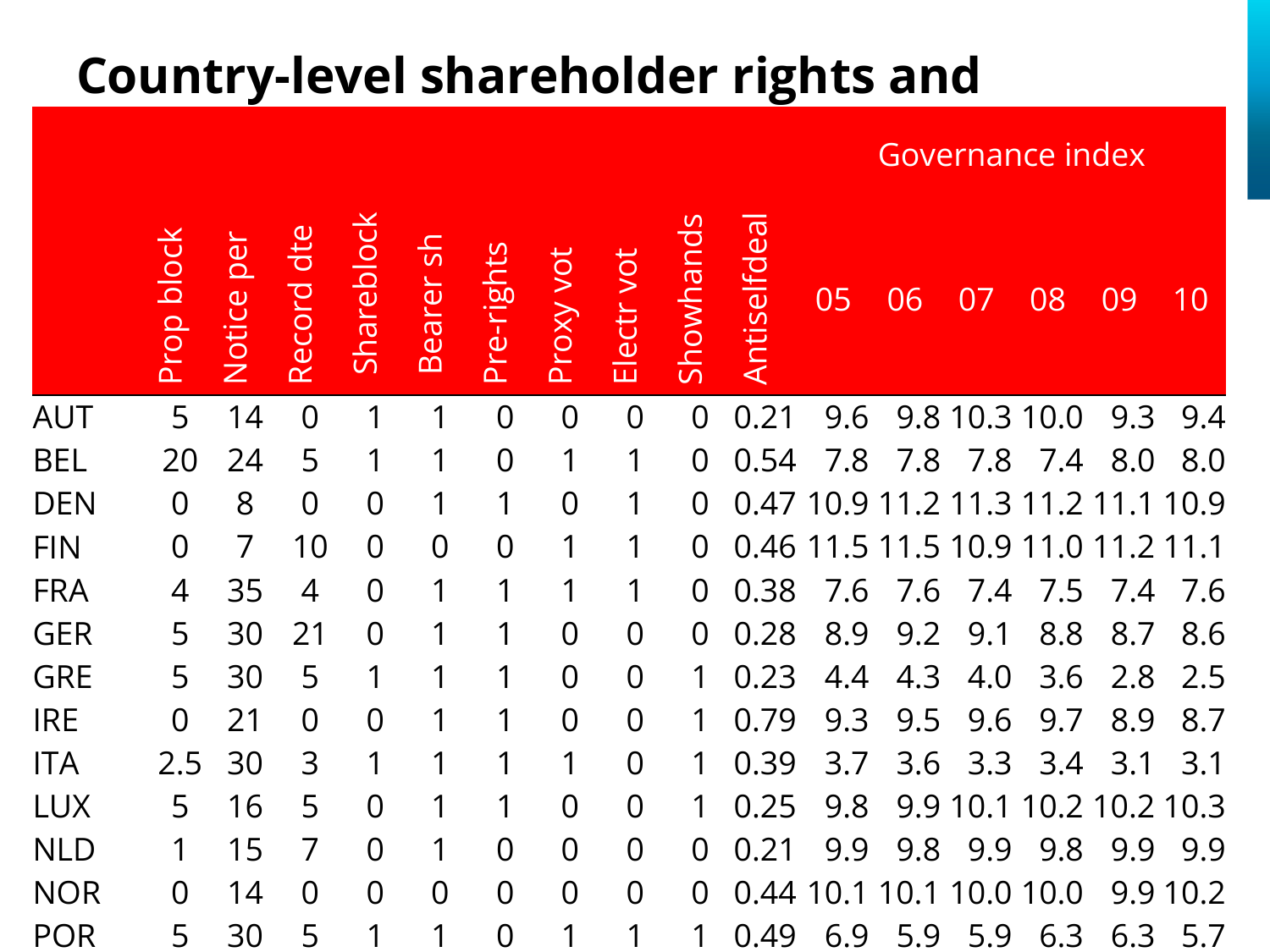

# Country-level shareholder rights and governance
|  | Prop block | Notice per | Record dte | Shareblock | Bearer sh | Pre-rights | Proxy vot | Electr vot | Showhands | Antiselfdeal | Governance index |  |  |  |  |  |
| --- | --- | --- | --- | --- | --- | --- | --- | --- | --- | --- | --- | --- | --- | --- | --- | --- |
|  |  |  |  |  |  |  |  |  |  |  | 05 | 06 | 07 | 08 | 09 | 10 |
| AUT | 5 | 14 | 0 | 1 | 1 | 0 | 0 | 0 | 0 | 0.21 | 9.6 | 9.8 | 10.3 | 10.0 | 9.3 | 9.4 |
| BEL | 20 | 24 | 5 | 1 | 1 | 0 | 1 | 1 | 0 | 0.54 | 7.8 | 7.8 | 7.8 | 7.4 | 8.0 | 8.0 |
| DEN | 0 | 8 | 0 | 0 | 1 | 1 | 0 | 1 | 0 | 0.47 | 10.9 | 11.2 | 11.3 | 11.2 | 11.1 | 10.9 |
| FIN | 0 | 7 | 10 | 0 | 0 | 0 | 1 | 1 | 0 | 0.46 | 11.5 | 11.5 | 10.9 | 11.0 | 11.2 | 11.1 |
| FRA | 4 | 35 | 4 | 0 | 1 | 1 | 1 | 1 | 0 | 0.38 | 7.6 | 7.6 | 7.4 | 7.5 | 7.4 | 7.6 |
| GER | 5 | 30 | 21 | 0 | 1 | 1 | 0 | 0 | 0 | 0.28 | 8.9 | 9.2 | 9.1 | 8.8 | 8.7 | 8.6 |
| GRE | 5 | 30 | 5 | 1 | 1 | 1 | 0 | 0 | 1 | 0.23 | 4.4 | 4.3 | 4.0 | 3.6 | 2.8 | 2.5 |
| IRE | 0 | 21 | 0 | 0 | 1 | 1 | 0 | 0 | 1 | 0.79 | 9.3 | 9.5 | 9.6 | 9.7 | 8.9 | 8.7 |
| ITA | 2.5 | 30 | 3 | 1 | 1 | 1 | 1 | 0 | 1 | 0.39 | 3.7 | 3.6 | 3.3 | 3.4 | 3.1 | 3.1 |
| LUX | 5 | 16 | 5 | 0 | 1 | 1 | 0 | 0 | 1 | 0.25 | 9.8 | 9.9 | 10.1 | 10.2 | 10.2 | 10.3 |
| NLD | 1 | 15 | 7 | 0 | 1 | 0 | 0 | 0 | 0 | 0.21 | 9.9 | 9.8 | 9.9 | 9.8 | 9.9 | 9.9 |
| NOR | 0 | 14 | 0 | 0 | 0 | 0 | 0 | 0 | 0 | 0.44 | 10.1 | 10.1 | 10.0 | 10.0 | 9.9 | 10.2 |
| POR | 5 | 30 | 5 | 1 | 1 | 0 | 1 | 1 | 1 | 0.49 | 6.9 | 5.9 | 5.9 | 6.3 | 6.3 | 5.7 |
| SPA | 5 | 30 | 10 | 1 | 1 | 1 | 1 | 1 | 1 | 0.17 | 6.6 | 5.3 | 5.2 | 5.3 | 5.2 | 5.3 |
| SWE | 0 | 30 | 1 | 0 | 0 | 0 | 0 | 0 | 1 | 0.36 | 10.1 | 10.2 | 10.5 | 10.4 | 10.7 | 10.6 |
| SWI | 5 | 20 | 5 | 1 | 1 | 0 | 0 | 1 | 1 | 0.27 | 10.1 | 10.3 | 10.5 | 10.4 | 10.2 | 10.2 |
| UK | 5 | 21 | 3 | 0 | 1 | 0 | 1 | 1 | 1 | 0.93 | 8.4 | 9.1 | 8.8 | 8.5 | 7.9 | 8.3 |
18